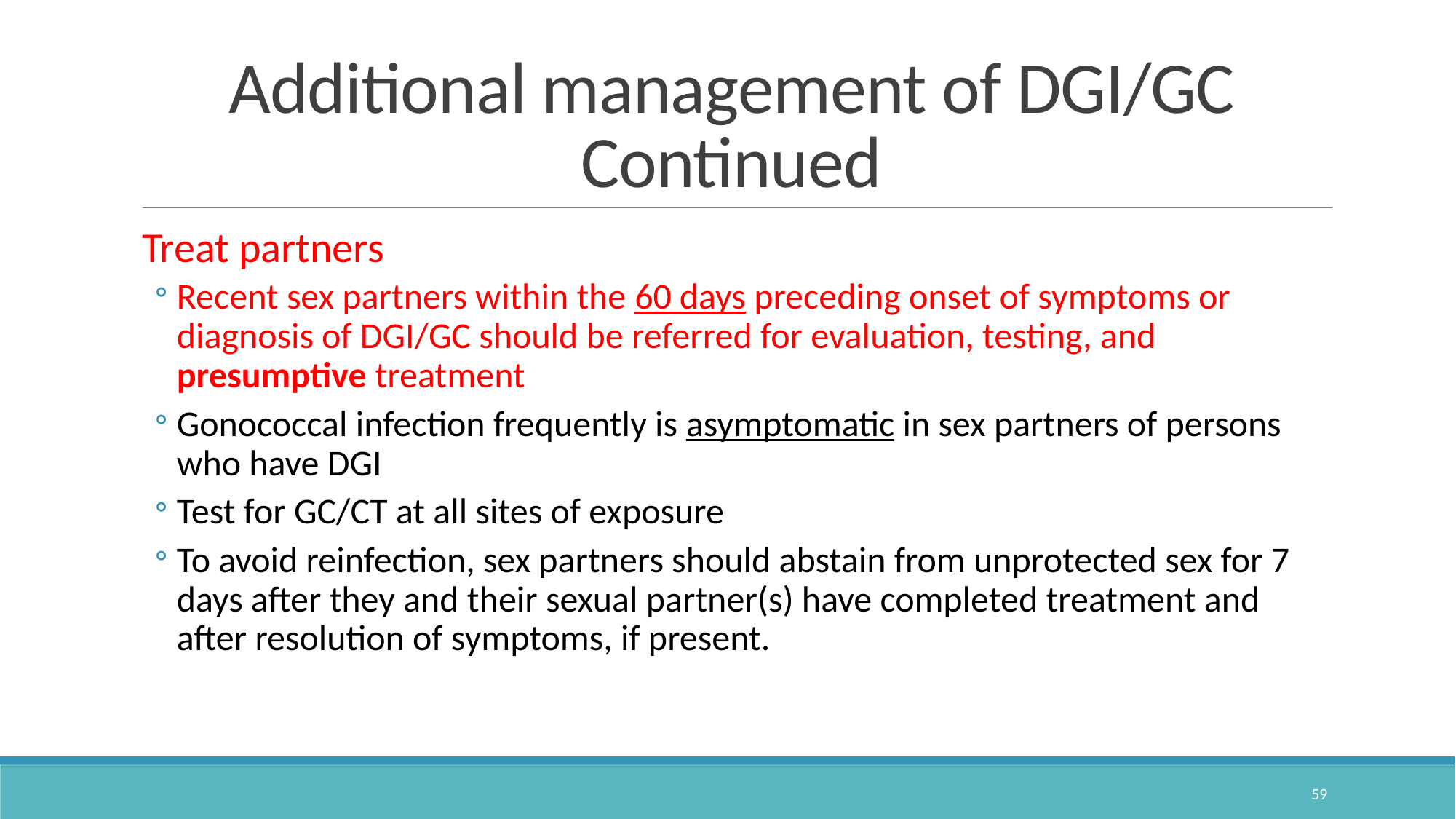

# Additional management of DGI/GC Continued
Treat partners
Recent sex partners within the 60 days preceding onset of symptoms or diagnosis of DGI/GC should be referred for evaluation, testing, and presumptive treatment
Gonococcal infection frequently is asymptomatic in sex partners of persons who have DGI
Test for GC/CT at all sites of exposure
To avoid reinfection, sex partners should abstain from unprotected sex for 7 days after they and their sexual partner(s) have completed treatment and after resolution of symptoms, if present.

59